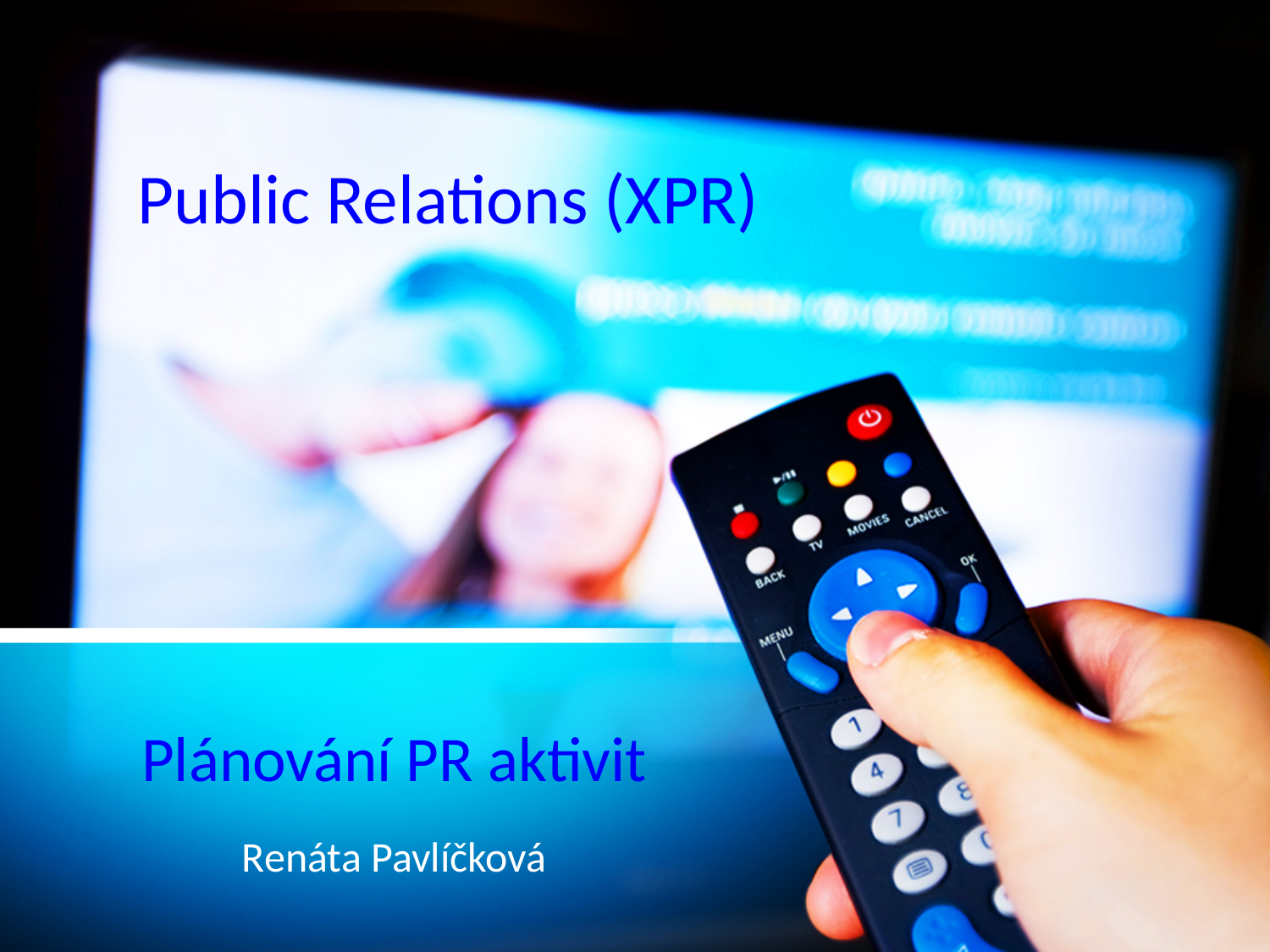

Public Relations (XPR)
Plánování PR aktivit
Renáta Pavlíčková